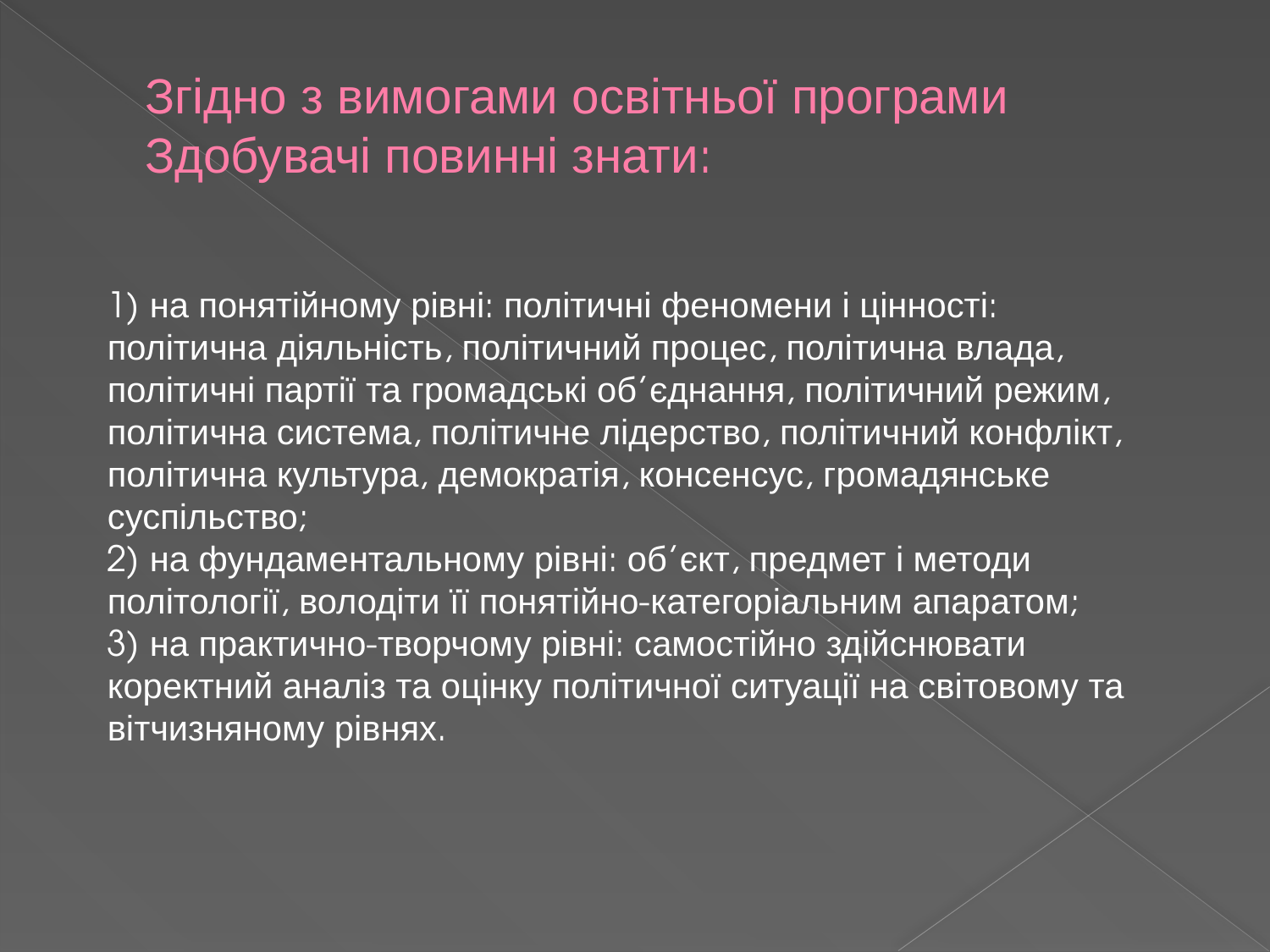

# Згідно з вимогами освітньої програми Здобувачі повинні знати:

1) на понятійному рівні: політичні феномени і цінності: політична діяльність, політичний процес, політична влада, політичні партії та громадські об’єднання, політичний режим, політична система, політичне лідерство, політичний конфлікт, політична культура, демократія, консенсус, громадянське суспільство;
2) на фундаментальному рівні: об’єкт, предмет і методи політології, володіти її понятійно-категоріальним апаратом;
3) на практично-творчому рівні: самостійно здійснювати коректний аналіз та оцінку політичної ситуації на світовому та вітчизняному рівнях.